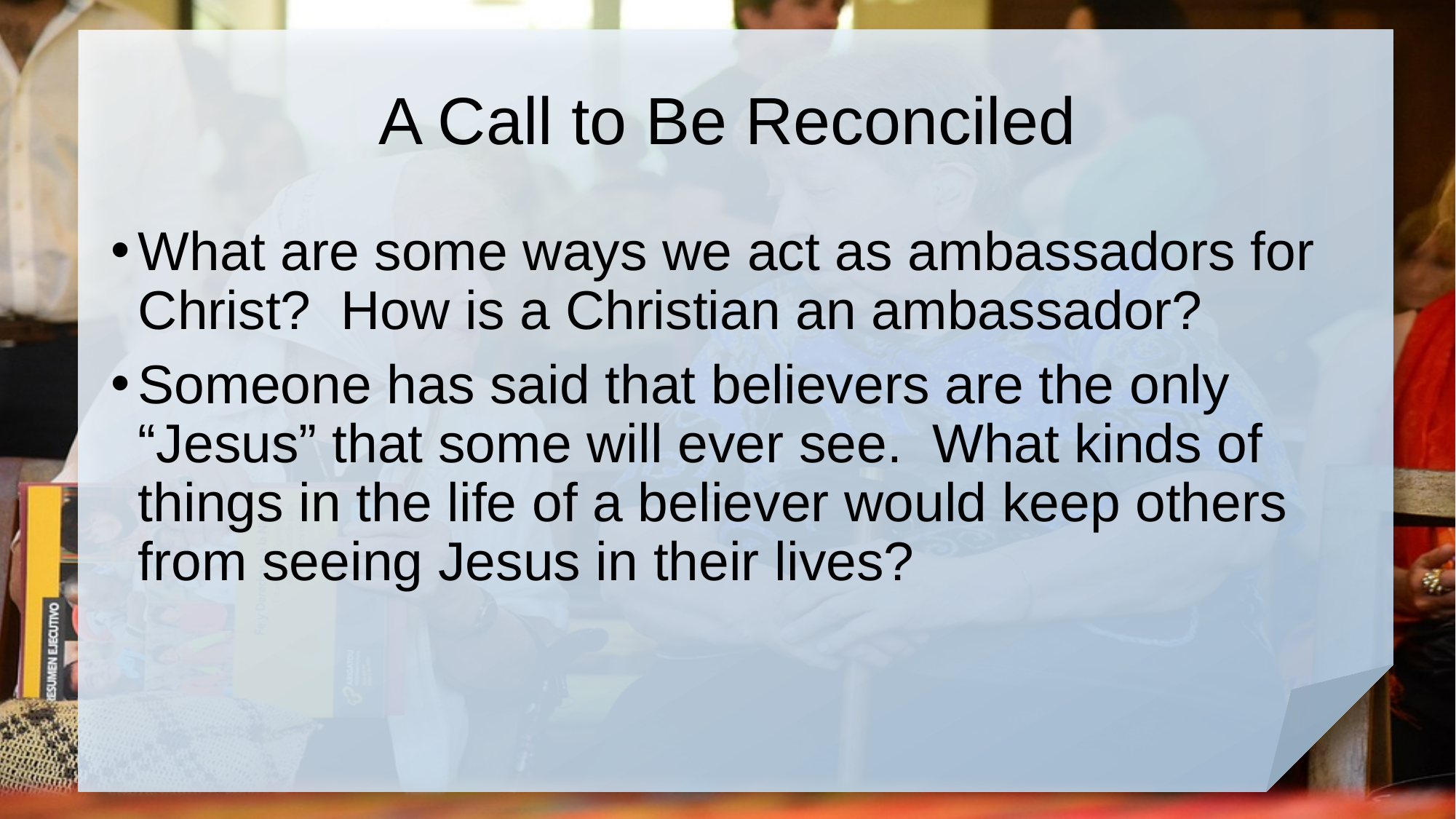

# A Call to Be Reconciled
What are some ways we act as ambassadors for Christ?  How is a Christian an ambassador?
Someone has said that believers are the only “Jesus” that some will ever see.  What kinds of things in the life of a believer would keep others from seeing Jesus in their lives?